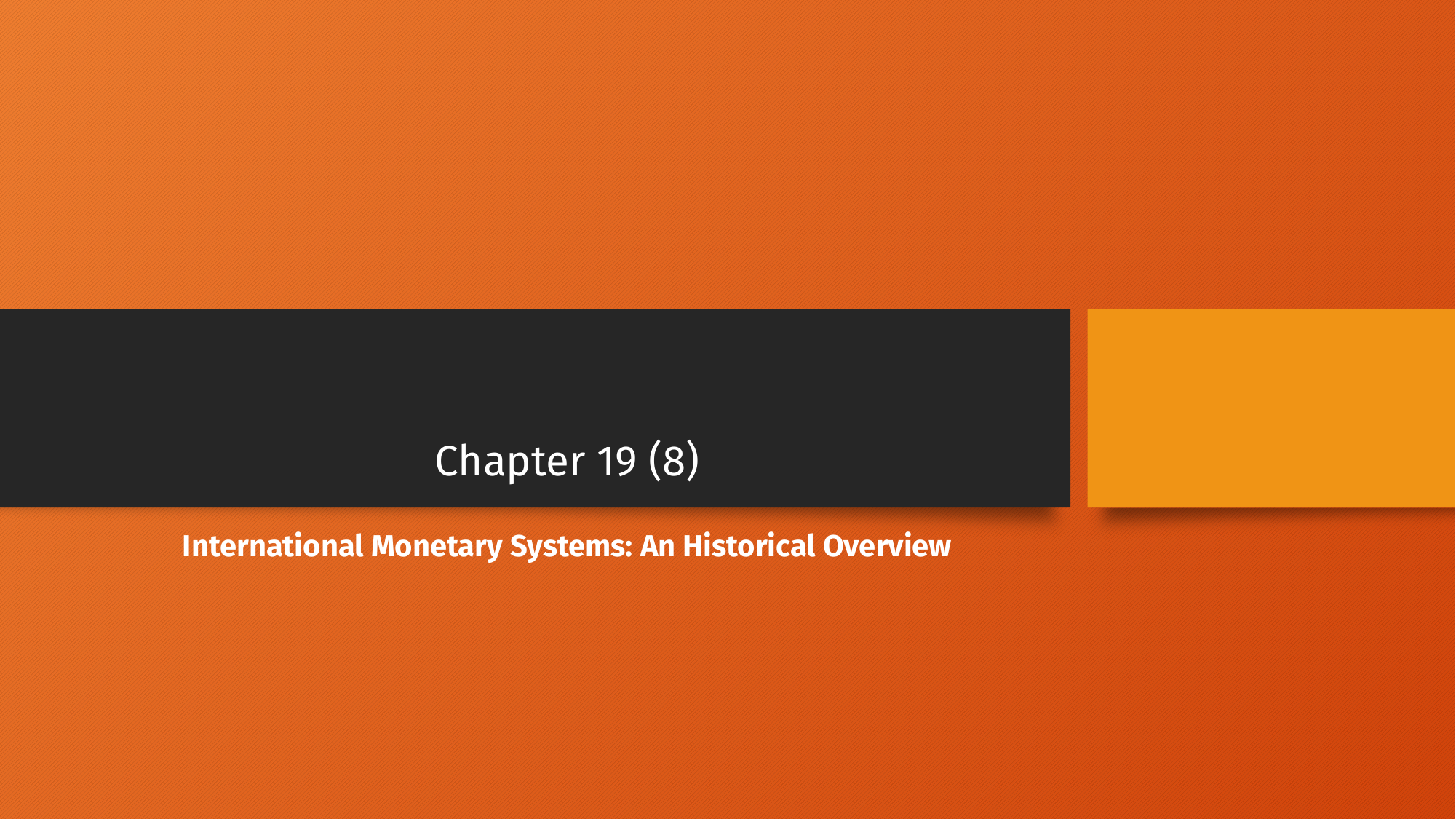

# Chapter 19 (8)
International Monetary Systems: An Historical Overview